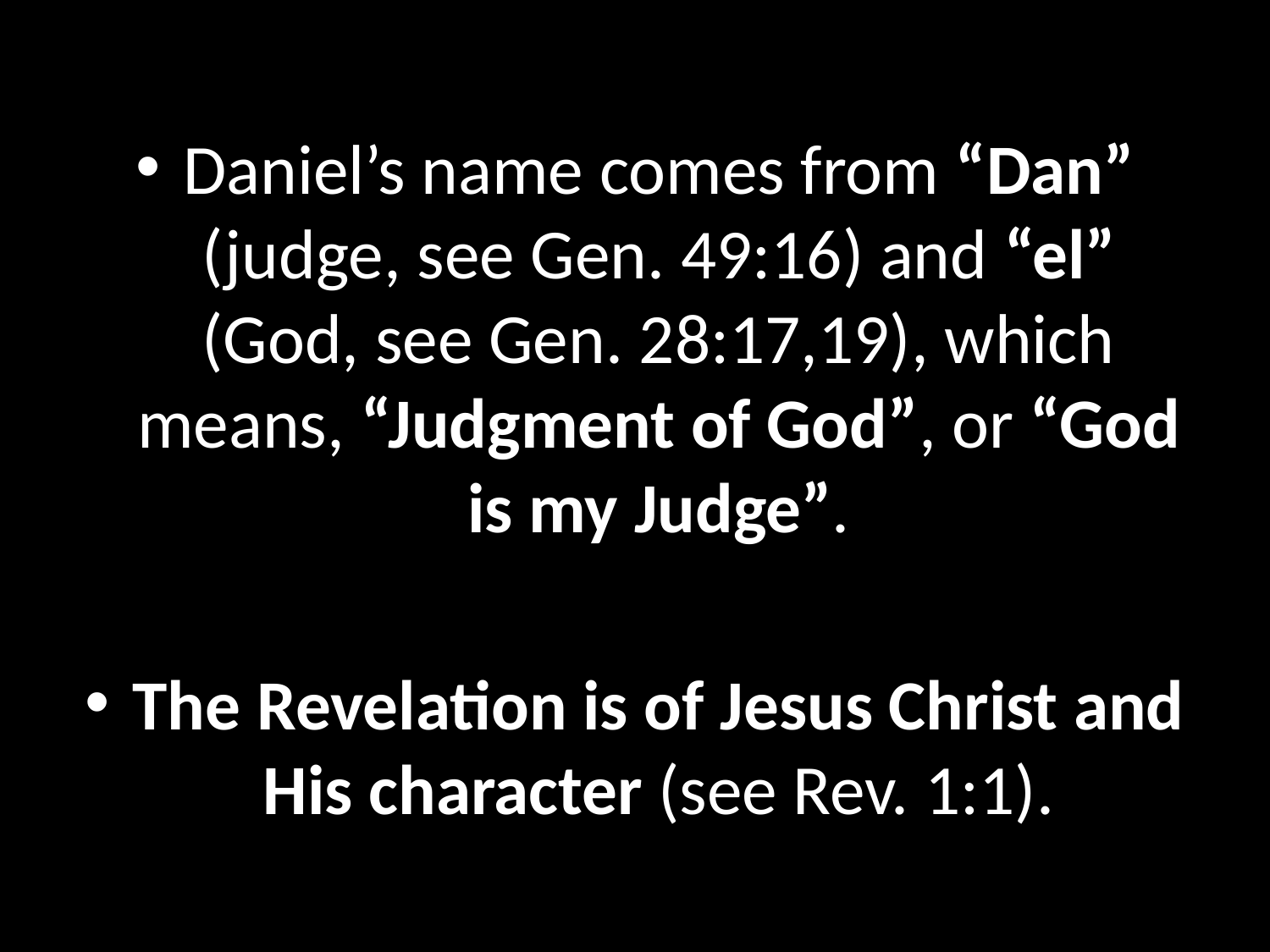

Daniel’s name comes from “Dan” (judge, see Gen. 49:16) and “el” (God, see Gen. 28:17,19), which means, “Judgment of God”, or “God is my Judge”.

The Revelation is of Jesus Christ and His character (see Rev. 1:1).